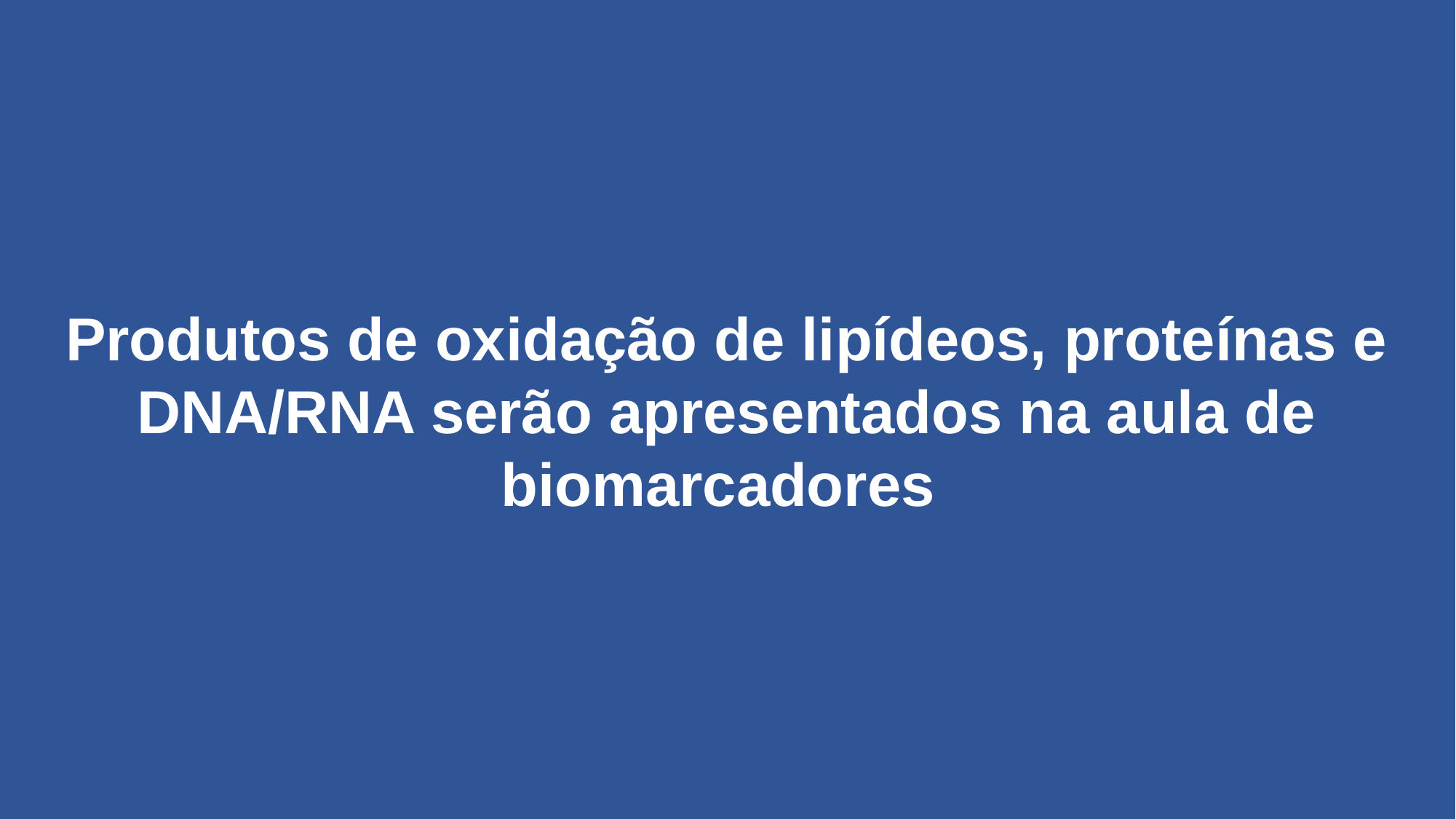

Produtos de oxidação de lipídeos, proteínas e DNA/RNA serão apresentados na aula de biomarcadores